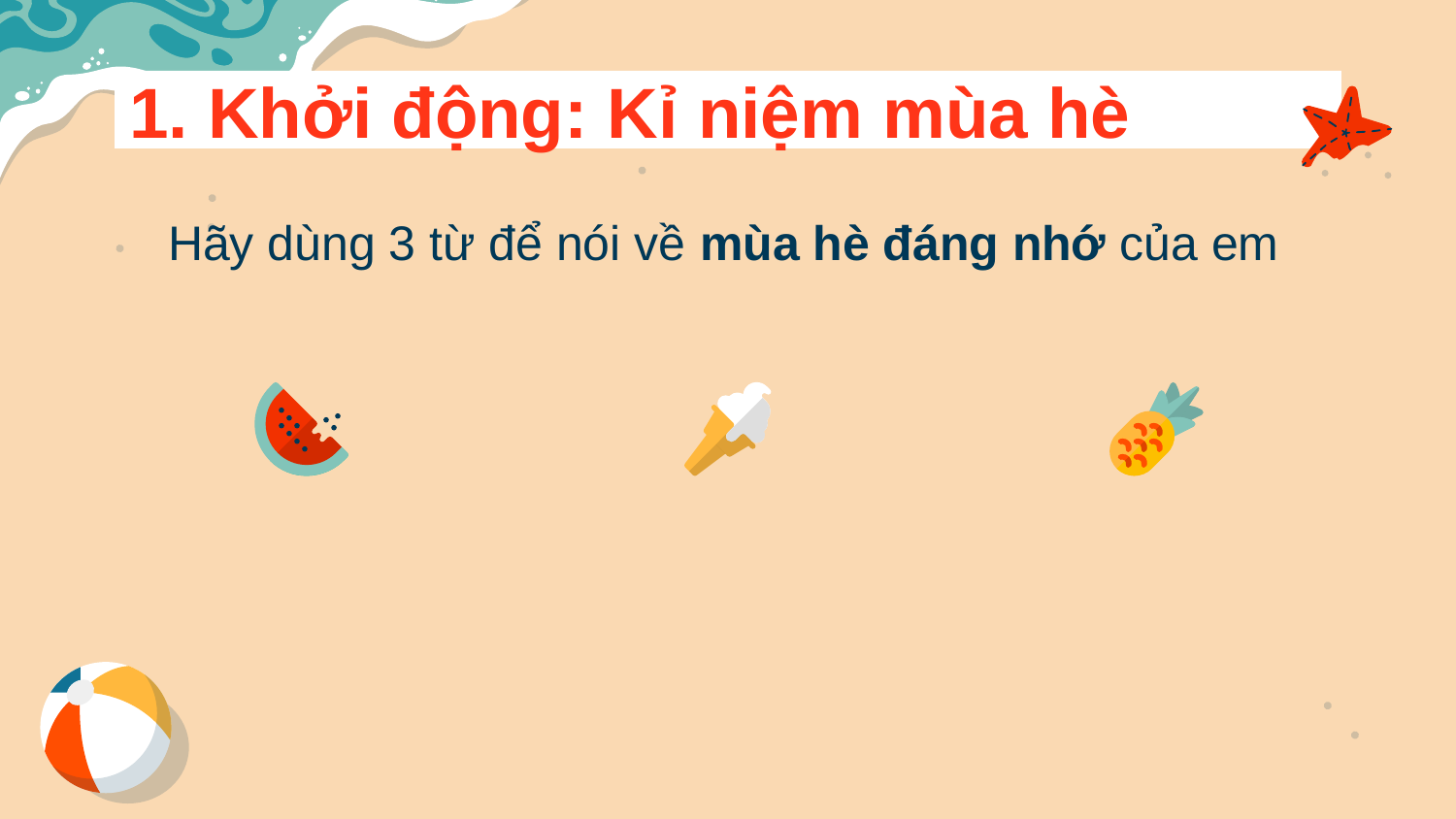

1. Khởi động: Kỉ niệm mùa hè

Hãy dùng 3 từ để nói về mùa hè đáng nhớ của em

#